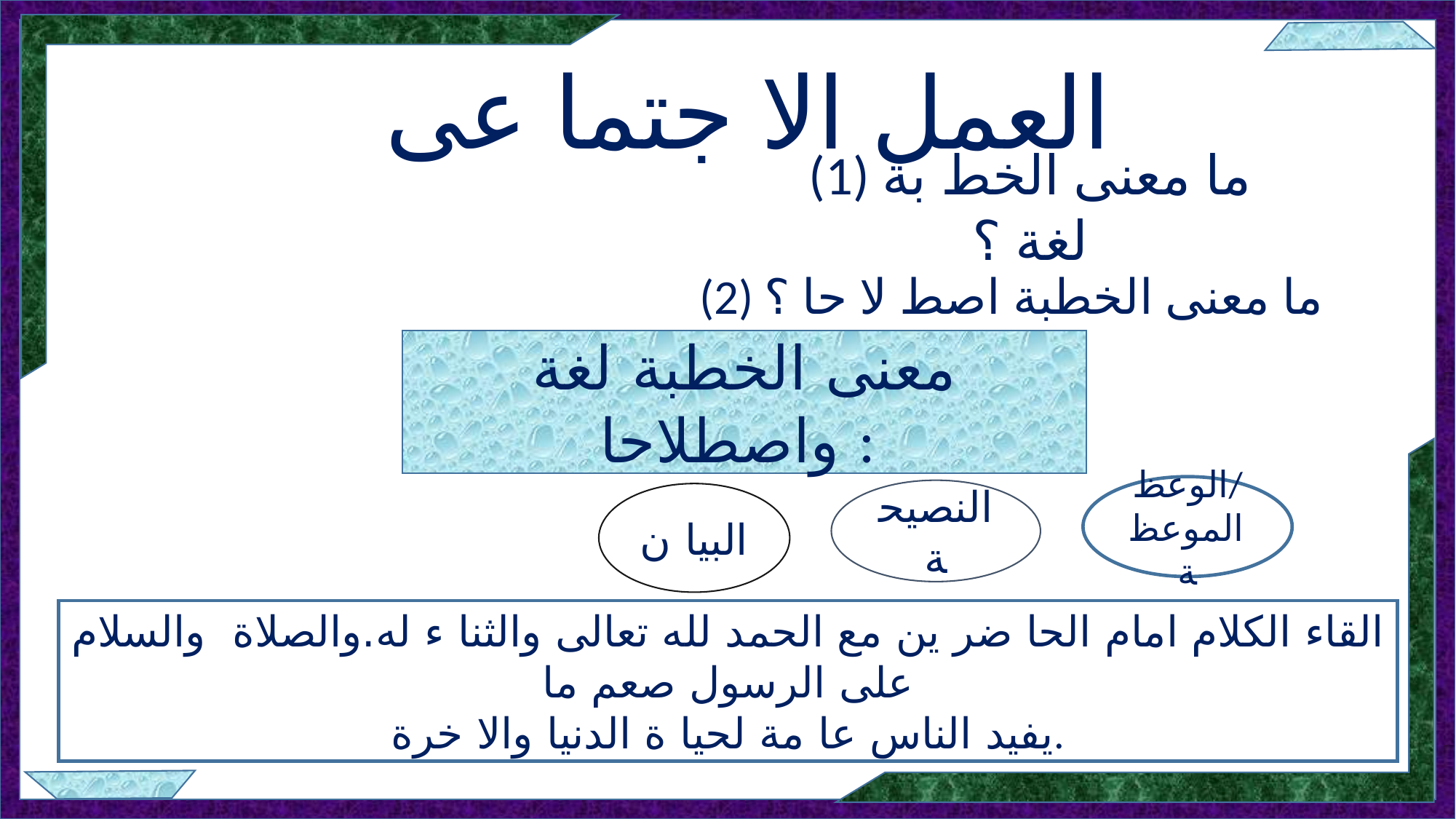

العمل الا جتما عى
(1) ما معنى الخط بة لغة ؟
(2) ما معنى الخطبة اصط لا حا ؟
معنى الخطبة لغة واصطلاحا :

الوعظ/
الموعظة
النصيحة
البيا ن
القاء الكلام امام الحا ضر ين مع الحمد لله تعالى والثنا ء له.والصلاة  والسلام على الرسول صعم ما
يفيد الناس عا مة لحيا ة الدنيا والا خرة.